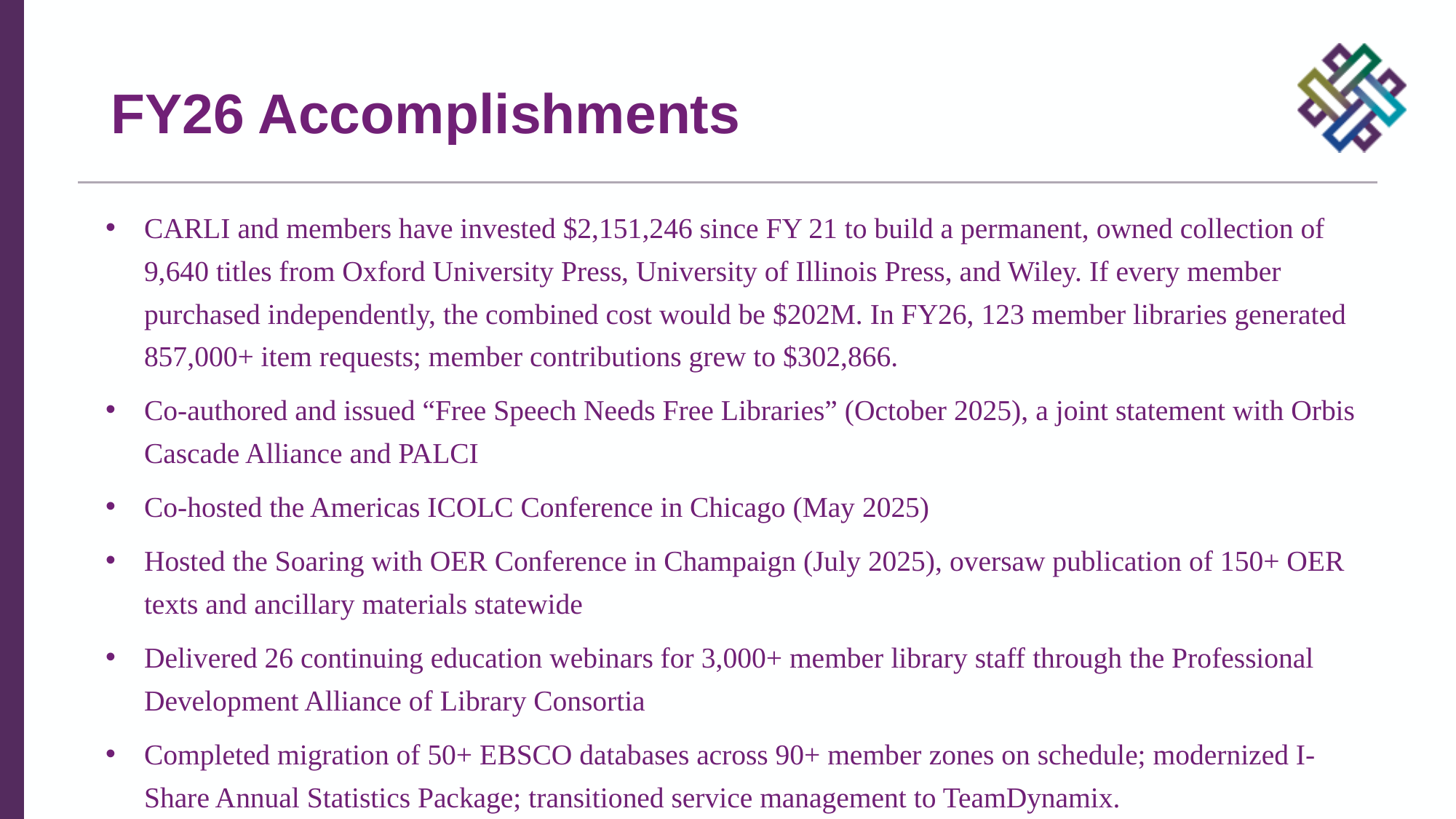

# FY26 Accomplishments
CARLI and members have invested $2,151,246 since FY 21 to build a permanent, owned collection of 9,640 titles from Oxford University Press, University of Illinois Press, and Wiley. If every member purchased independently, the combined cost would be $202M. In FY26, 123 member libraries generated 857,000+ item requests; member contributions grew to $302,866.
Co-authored and issued “Free Speech Needs Free Libraries” (October 2025), a joint statement with Orbis Cascade Alliance and PALCI
Co-hosted the Americas ICOLC Conference in Chicago (May 2025)
Hosted the Soaring with OER Conference in Champaign (July 2025), oversaw publication of 150+ OER texts and ancillary materials statewide
Delivered 26 continuing education webinars for 3,000+ member library staff through the Professional Development Alliance of Library Consortia
Completed migration of 50+ EBSCO databases across 90+ member zones on schedule; modernized I-Share Annual Statistics Package; transitioned service management to TeamDynamix.